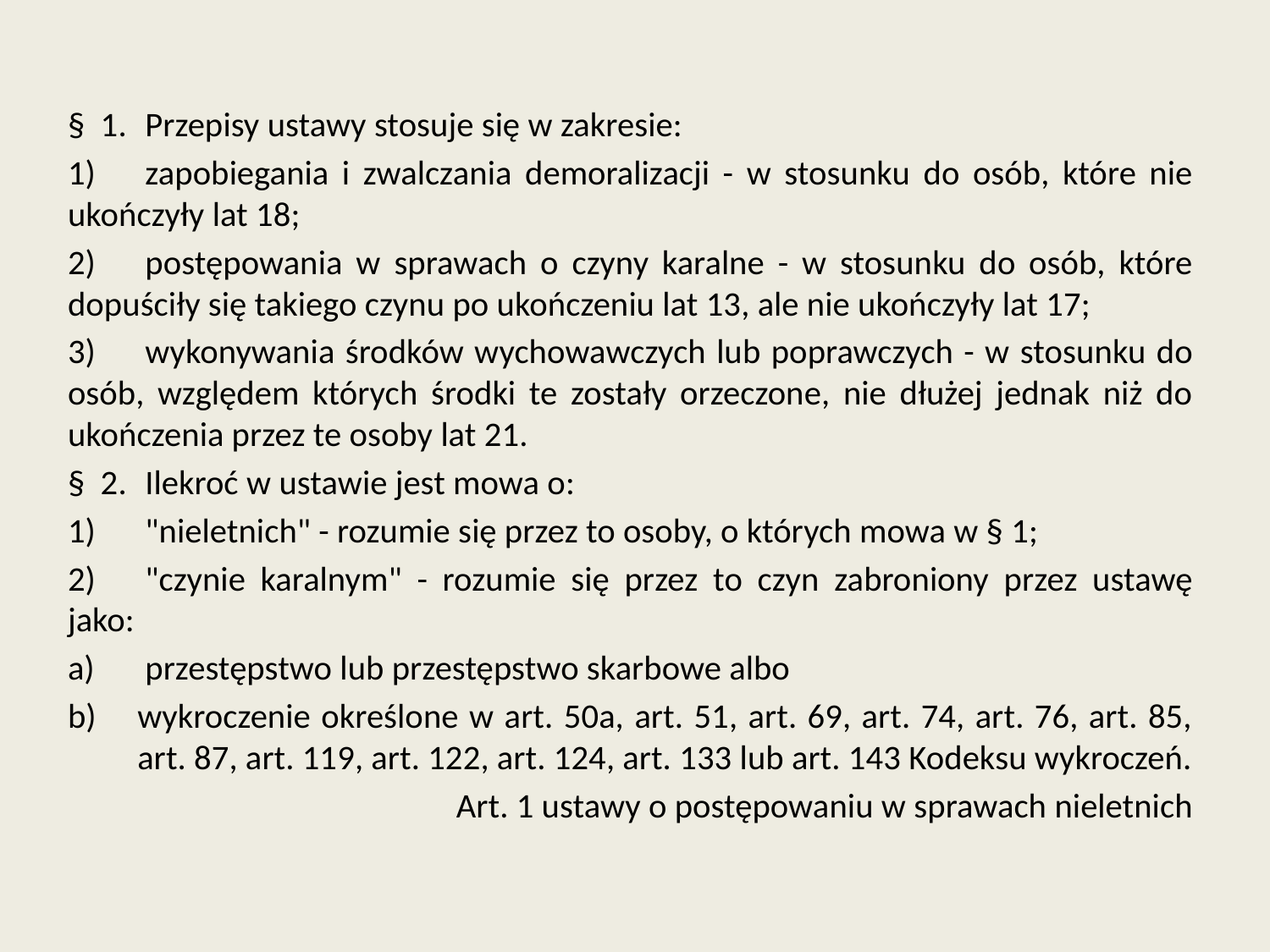

§  1. 	Przepisy ustawy stosuje się w zakresie:
1)	zapobiegania i zwalczania demoralizacji - w stosunku do osób, które nie ukończyły lat 18;
2)	postępowania w sprawach o czyny karalne - w stosunku do osób, które dopuściły się takiego czynu po ukończeniu lat 13, ale nie ukończyły lat 17;
3)	wykonywania środków wychowawczych lub poprawczych - w stosunku do osób, względem których środki te zostały orzeczone, nie dłużej jednak niż do ukończenia przez te osoby lat 21.
§  2. 	Ilekroć w ustawie jest mowa o:
1)	"nieletnich" - rozumie się przez to osoby, o których mowa w § 1;
2)	"czynie karalnym" - rozumie się przez to czyn zabroniony przez ustawę jako:
a)	przestępstwo lub przestępstwo skarbowe albo
wykroczenie określone w art. 50a, art. 51, art. 69, art. 74, art. 76, art. 85, art. 87, art. 119, art. 122, art. 124, art. 133 lub art. 143 Kodeksu wykroczeń.
Art. 1 ustawy o postępowaniu w sprawach nieletnich